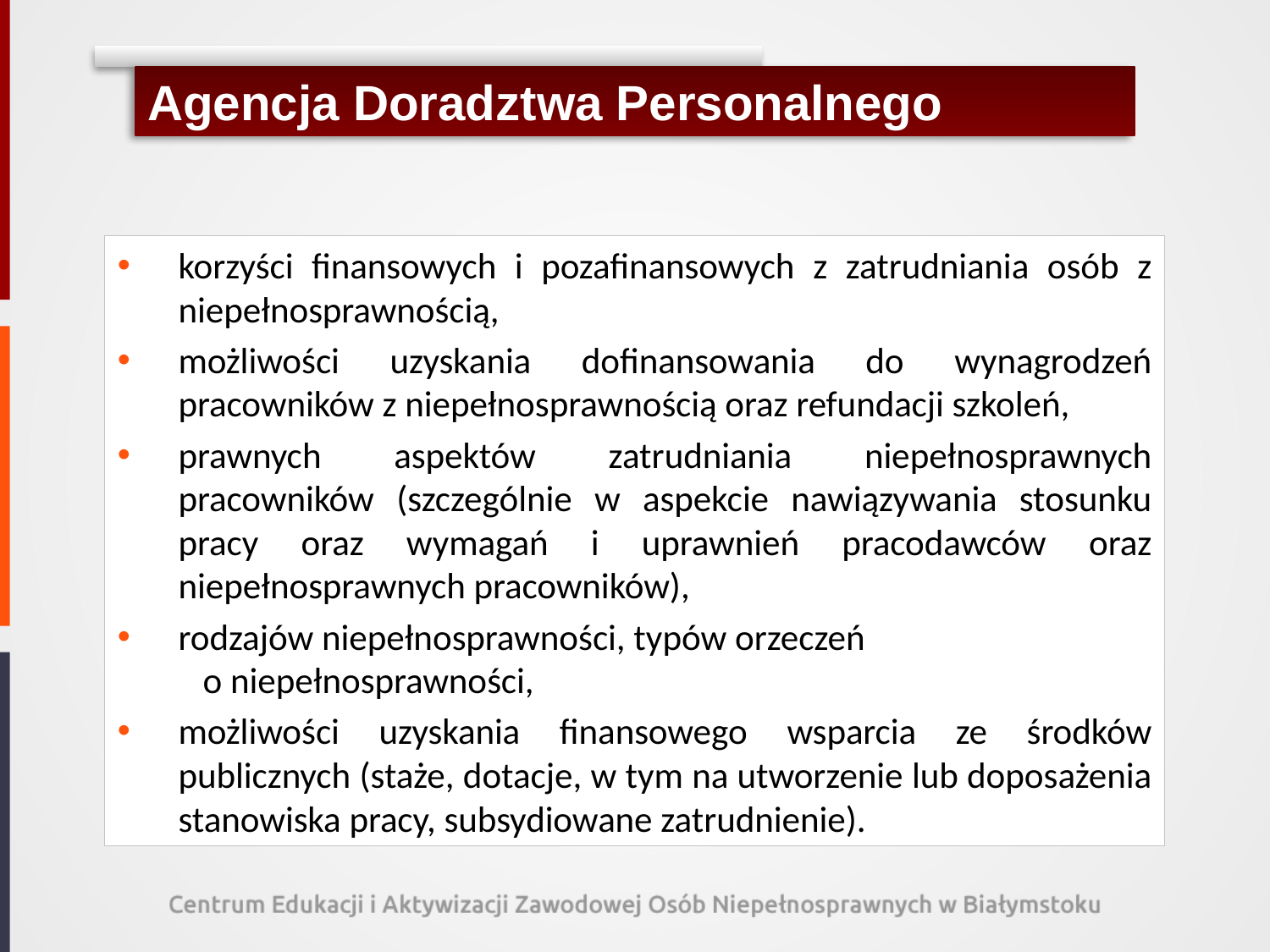

# Agencja Doradztwa Personalnego
korzyści finansowych i pozafinansowych z zatrudniania osób z niepełnosprawnością,
możliwości uzyskania dofinansowania do wynagrodzeń pracowników z niepełnosprawnością oraz refundacji szkoleń,
prawnych aspektów zatrudniania niepełnosprawnych pracowników (szczególnie w aspekcie nawiązywania stosunku pracy oraz wymagań i uprawnień pracodawców oraz niepełnosprawnych pracowników),
rodzajów niepełnosprawności, typów orzeczeń                                      o niepełnosprawności,
możliwości uzyskania finansowego wsparcia ze środków publicznych (staże, dotacje, w tym na utworzenie lub doposażenia stanowiska pracy, subsydiowane zatrudnienie).